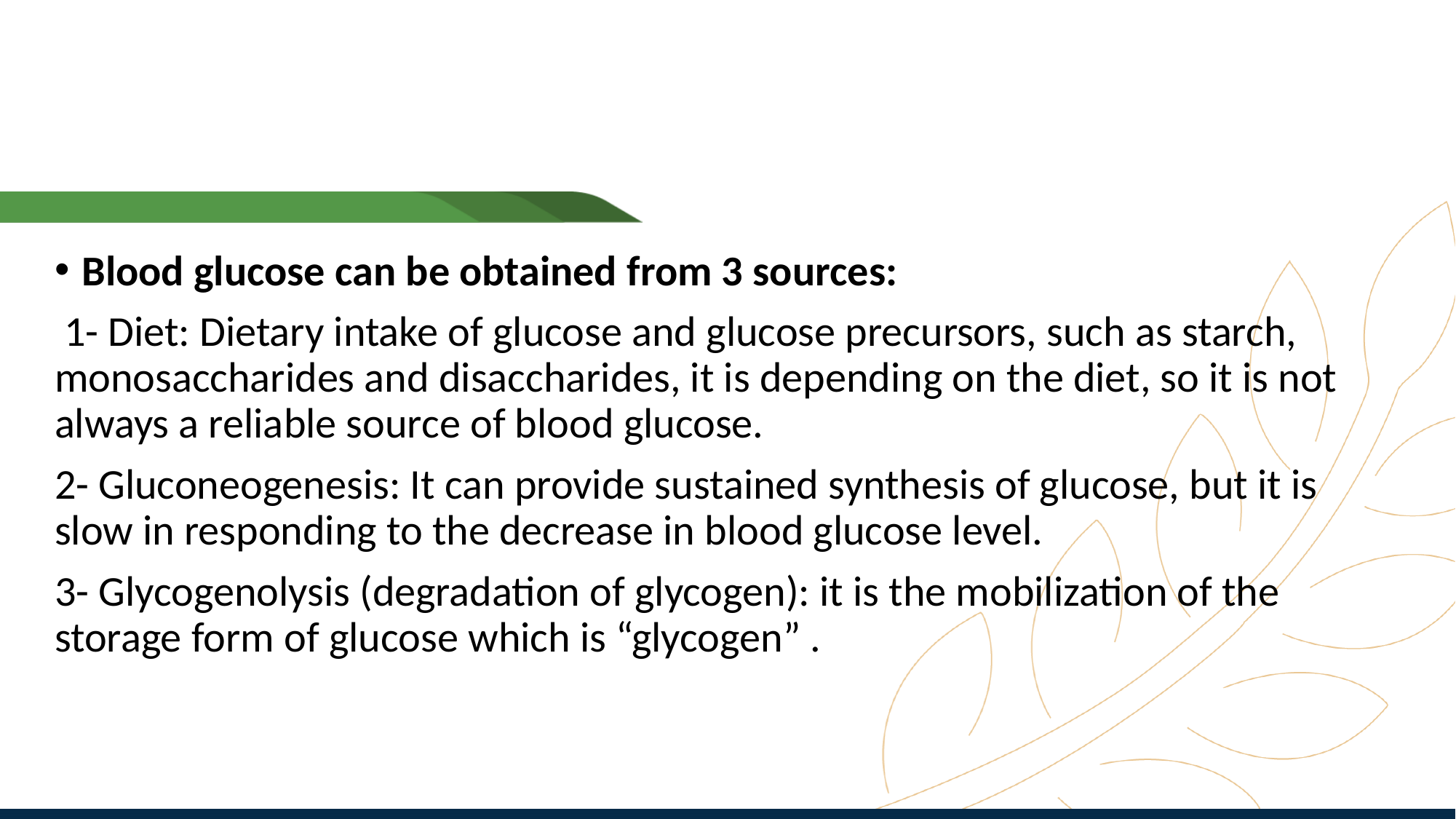

#
Blood glucose can be obtained from 3 sources:
 1- Diet: Dietary intake of glucose and glucose precursors, such as starch, monosaccharides and disaccharides, it is depending on the diet, so it is not always a reliable source of blood glucose.
2- Gluconeogenesis: It can provide sustained synthesis of glucose, but it is slow in responding to the decrease in blood glucose level.
3- Glycogenolysis (degradation of glycogen): it is the mobilization of the storage form of glucose which is “glycogen” .